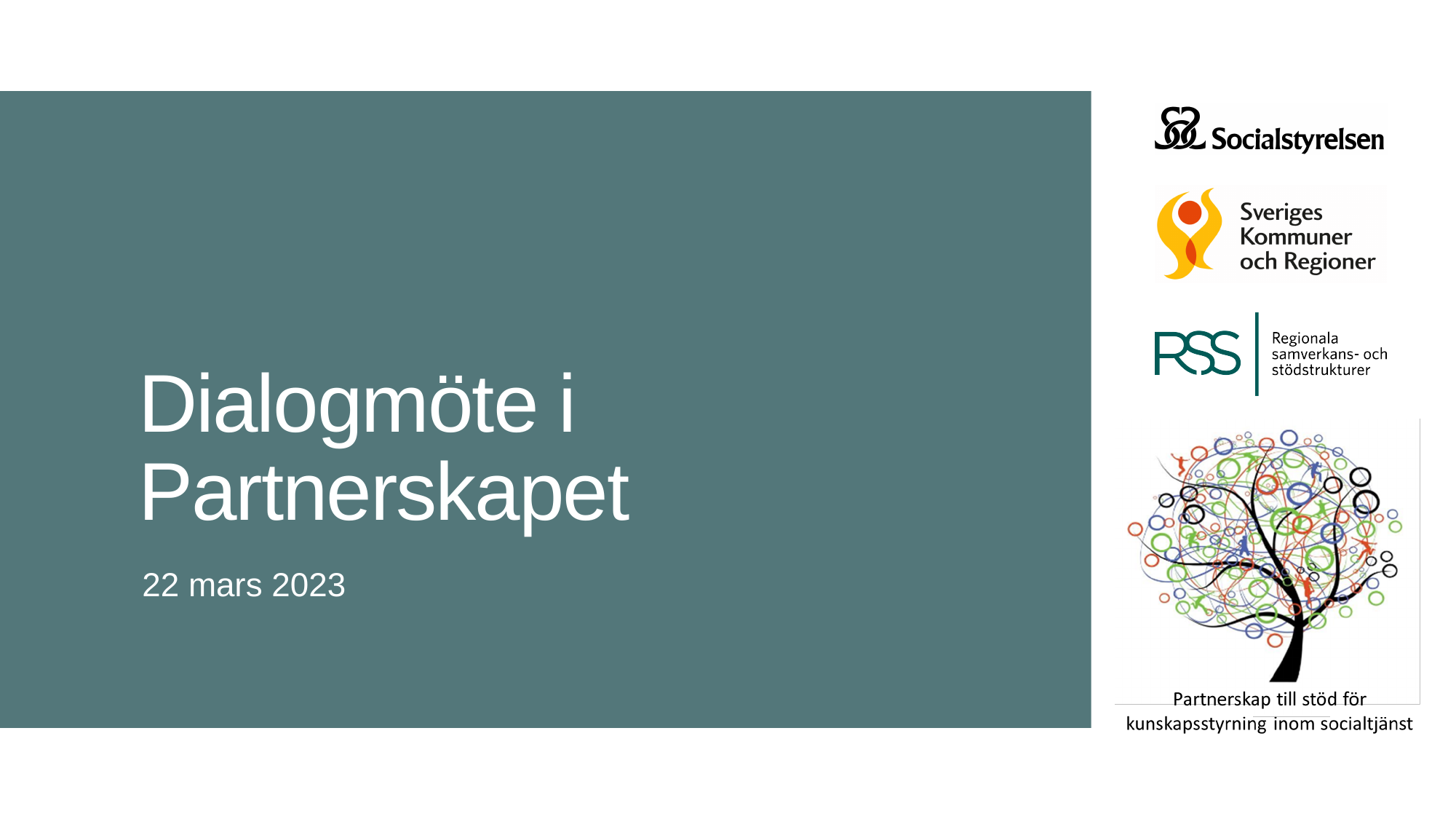

# Dialogmöte i Partnerskapet
22 mars 2023